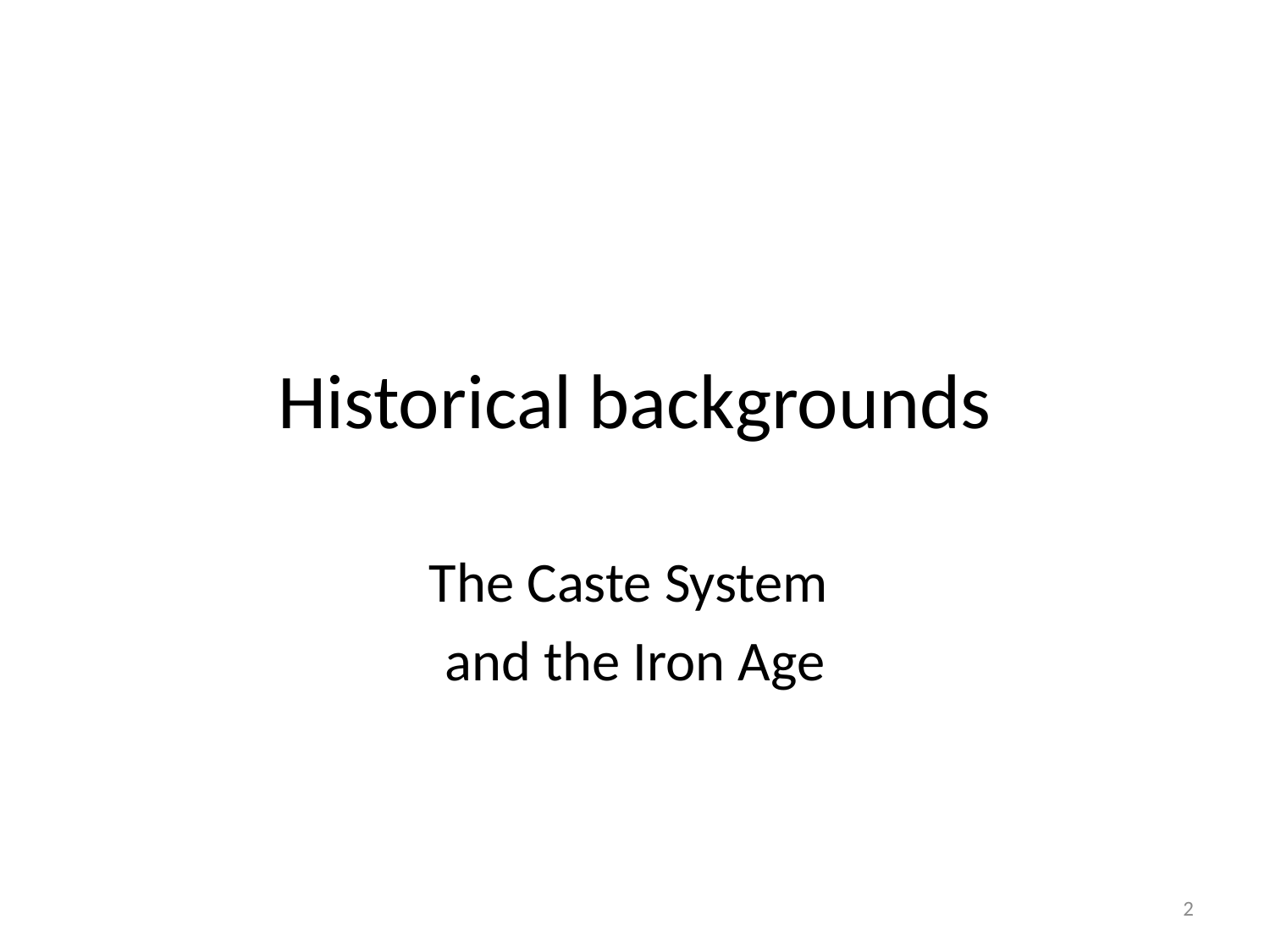

# Historical backgrounds
The Caste System
and the Iron Age
2